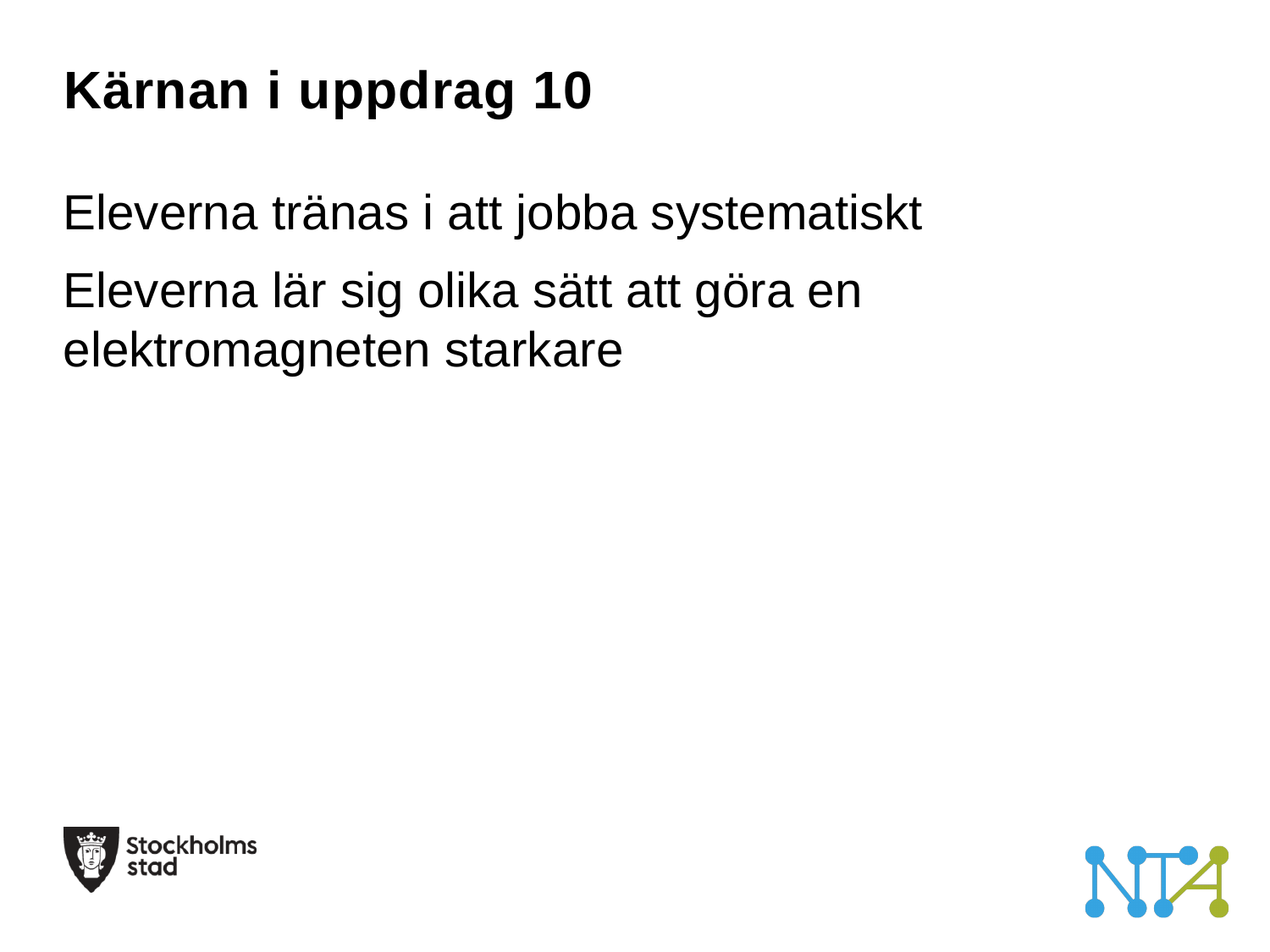

# Kärnan i uppdrag 10
Eleverna tränas i att jobba systematiskt
Eleverna lär sig olika sätt att göra en elektromagneten starkare